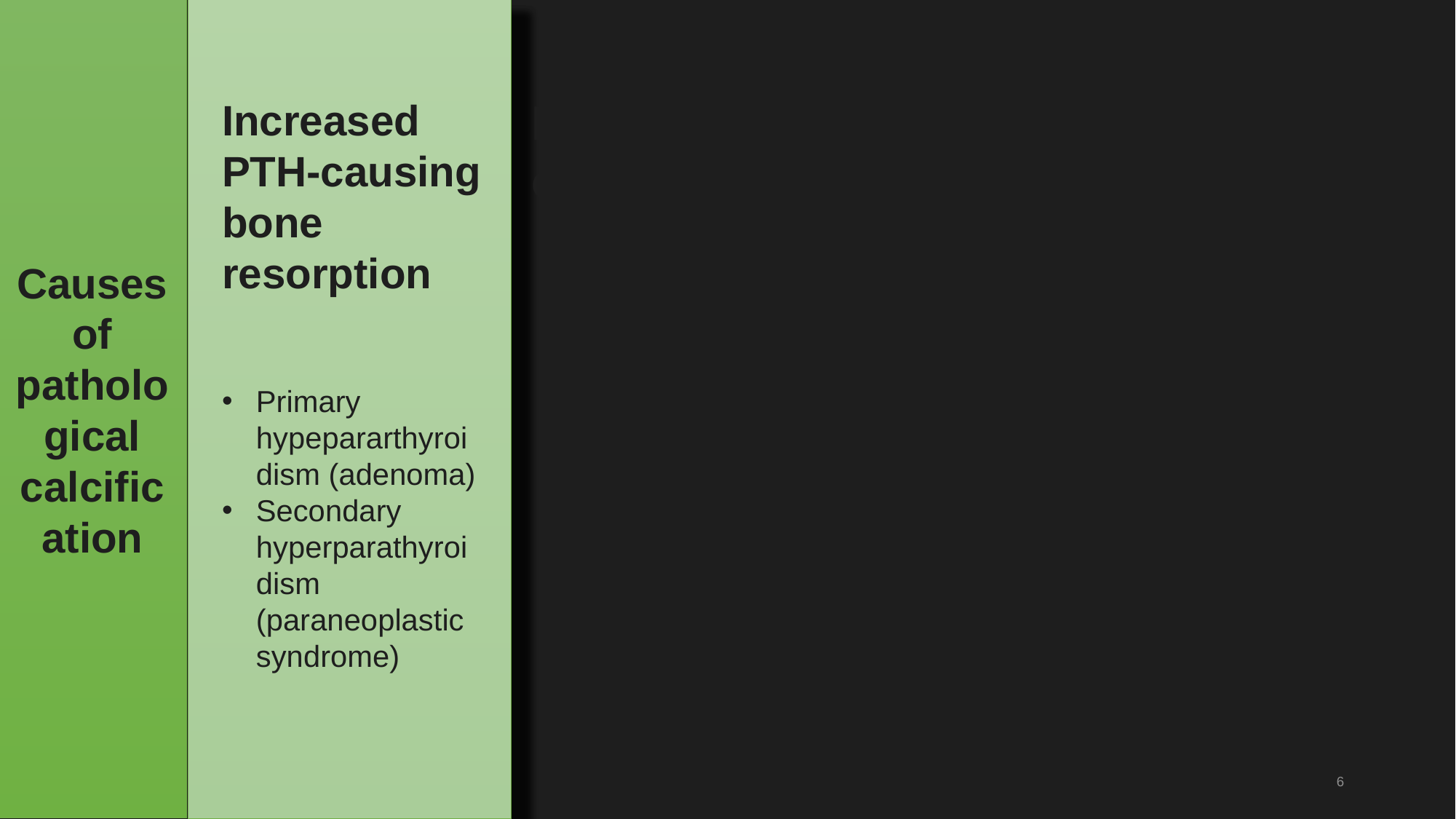

Destruction of bones

Myeloma
Leukemia

Renal failure

Phosphate retention → raised PTH

Causes of pathological calcification
Vitamin-D related disorders

Increased PTH-causing bone resorption

Intoxication; increase absorption of Ca

Primary hypepararthyroidism (adenoma)
Secondary hyperparathyroidism (paraneoplastic syndrome)

6